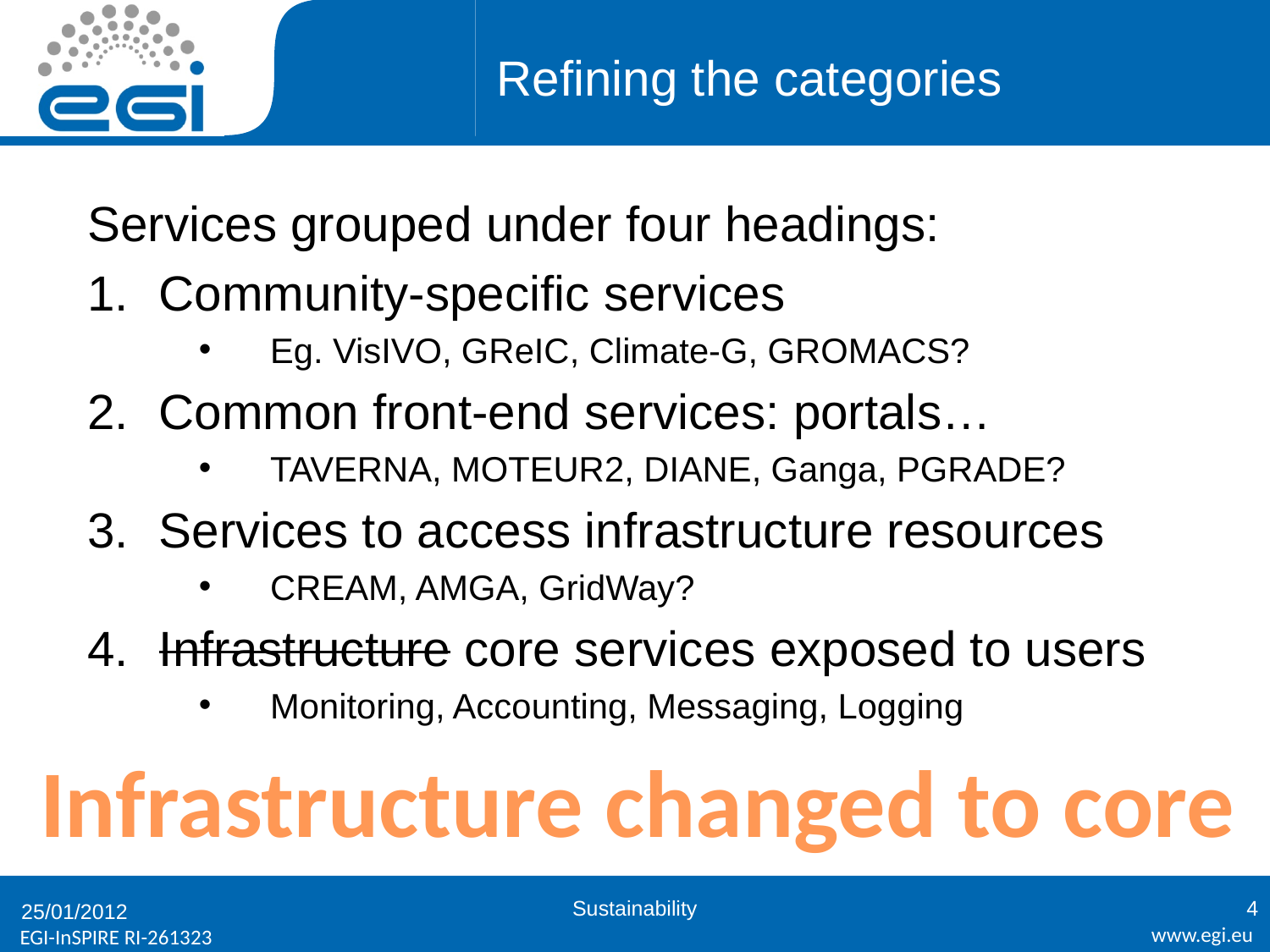

# Refining the categories
Services grouped under four headings:
Community-specific services
Eg. VisIVO, GReIC, Climate-G, GROMACS?
Common front-end services: portals…
TAVERNA, MOTEUR2, DIANE, Ganga, PGRADE?
Services to access infrastructure resources
CREAM, AMGA, GridWay?
Infrastructure core services exposed to users
Monitoring, Accounting, Messaging, Logging
Infrastructure changed to core
Sustainability
4
25/01/2012